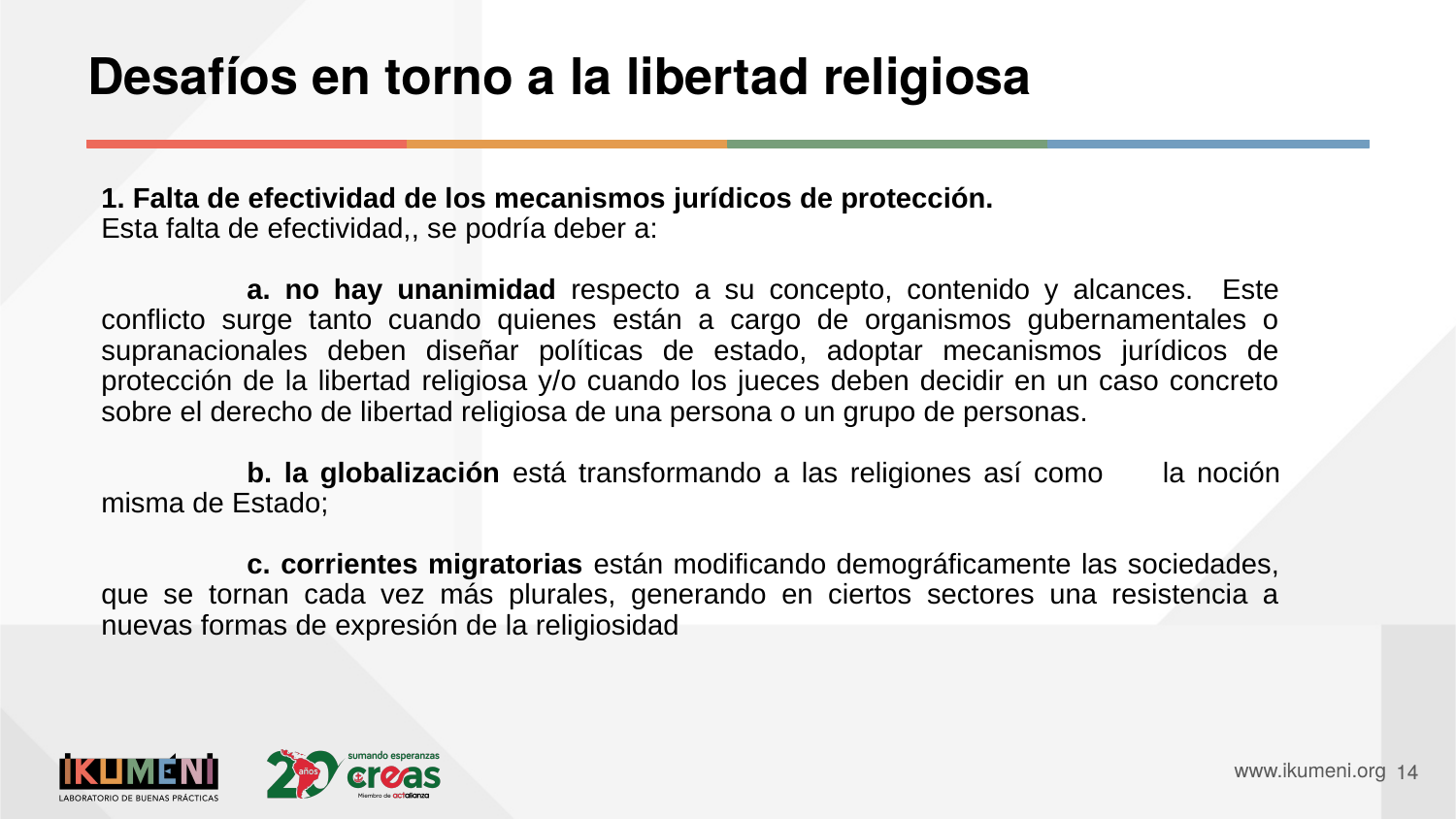

Desafíos en torno a la libertad religiosa

1. Falta de efectividad de los mecanismos jurídicos de protección.
Esta falta de efectividad,, se podría deber a:

	a. no hay unanimidad respecto a su concepto, contenido y alcances.  Este conflicto surge tanto cuando quienes están a cargo de organismos gubernamentales o supranacionales deben diseñar políticas de estado, adoptar mecanismos jurídicos de protección de la libertad religiosa y/o cuando los jueces deben decidir en un caso concreto sobre el derecho de libertad religiosa de una persona o un grupo de personas.

	b. la globalización está transformando a las religiones así como 	la noción misma de Estado;

	c. corrientes migratorias están modificando demográficamente las sociedades, que se tornan cada vez más plurales, generando en ciertos sectores una resistencia a nuevas formas de expresión de la religiosidad

14